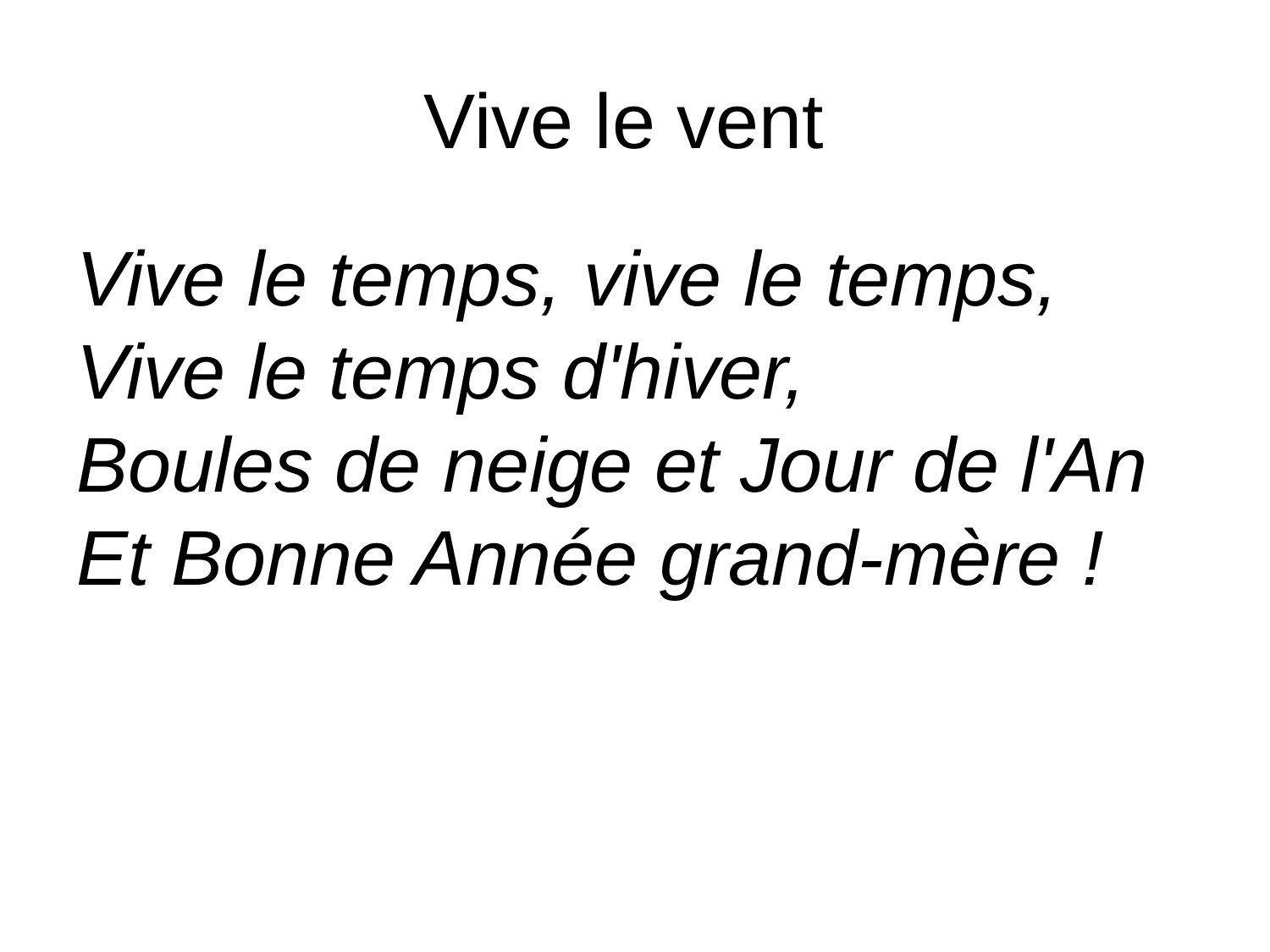

# Vive le vent
Vive le temps, vive le temps,
Vive le temps d'hiver,
Boules de neige et Jour de l'An
Et Bonne Année grand-mère !